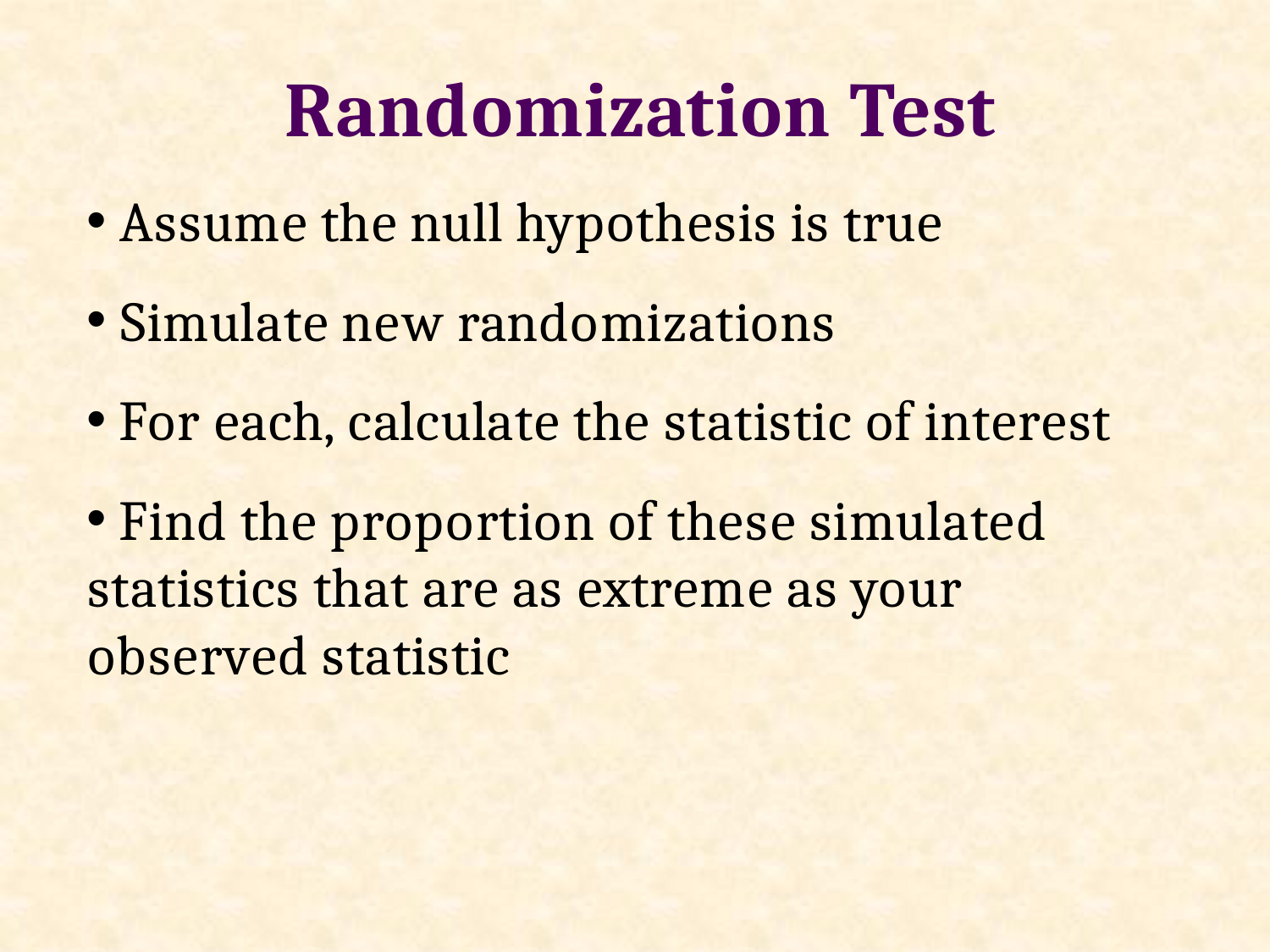

Randomization Test
 Assume the null hypothesis is true
 Simulate new randomizations
 For each, calculate the statistic of interest
 Find the proportion of these simulated statistics that are as extreme as your observed statistic